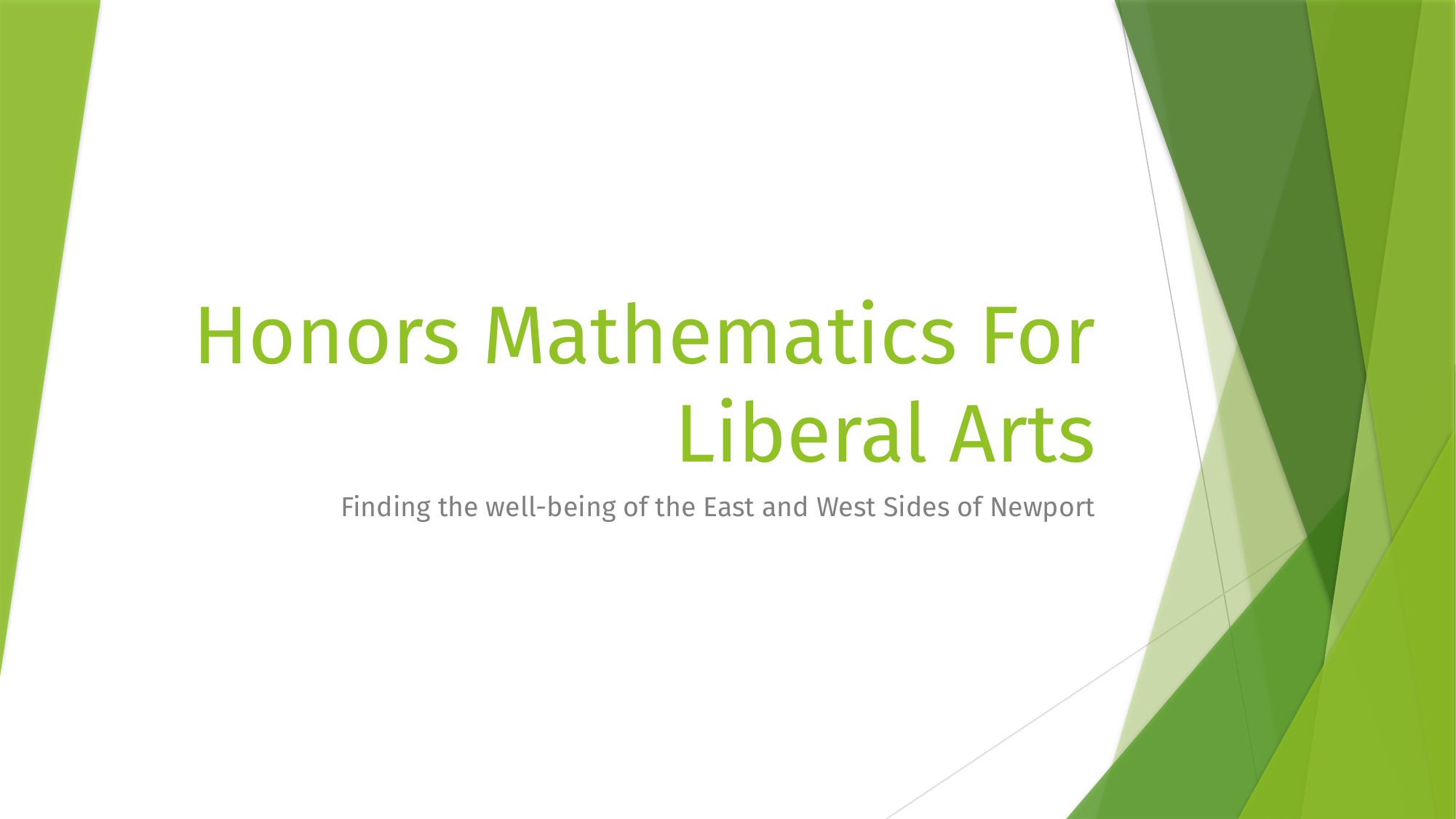

# Honors Mathematics For Liberal Arts
Finding the well-being of the East and West Sides of Newport